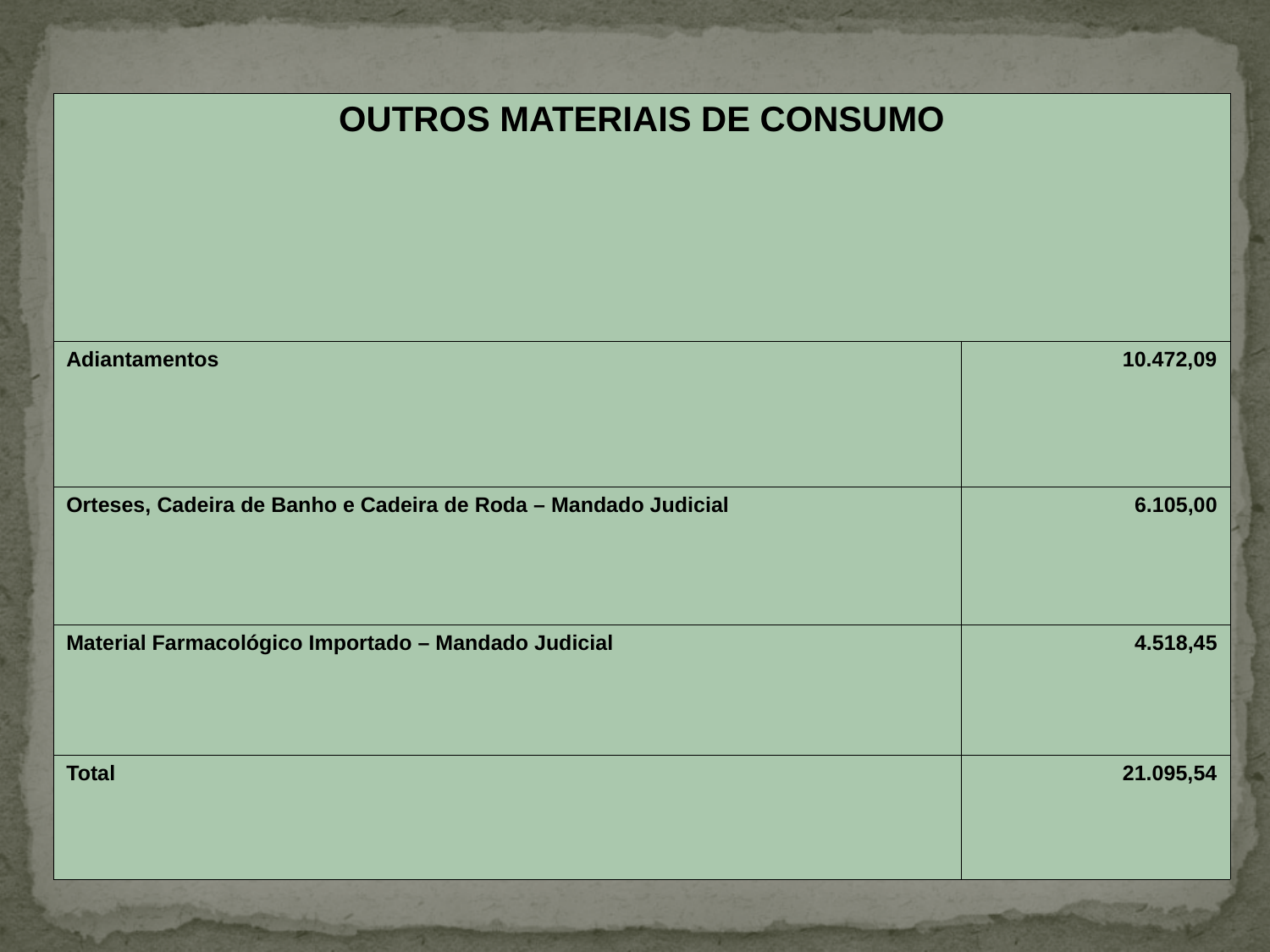

| OUTROS MATERIAIS DE CONSUMO |  |
| --- | --- |
| Adiantamentos | 10.472,09 |
| Orteses, Cadeira de Banho e Cadeira de Roda – Mandado Judicial | 6.105,00 |
| Material Farmacológico Importado – Mandado Judicial | 4.518,45 |
| Total | 21.095,54 |